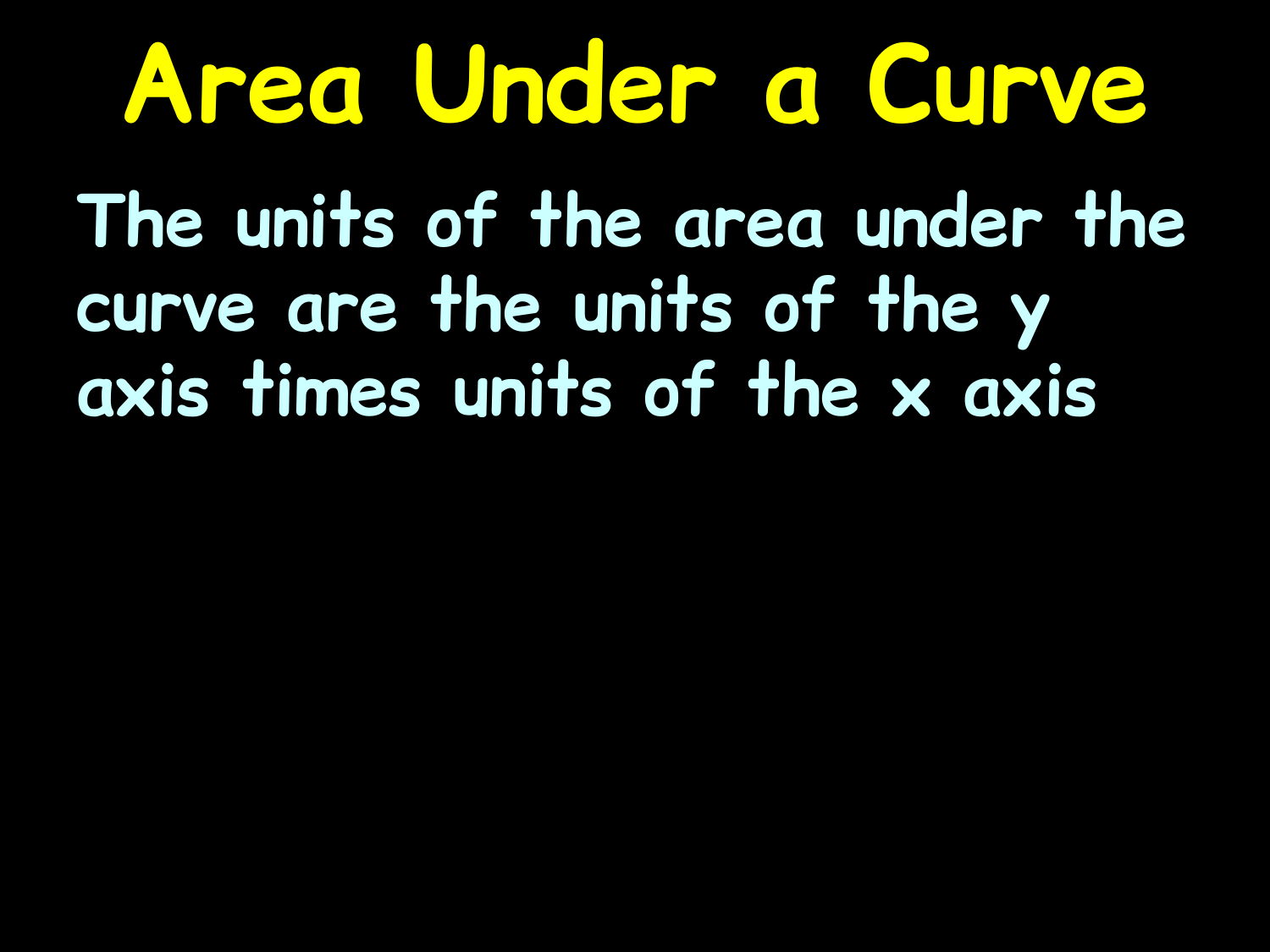

# Area Under a Curve
The units of the area under the curve are the units of the y axis times units of the x axis